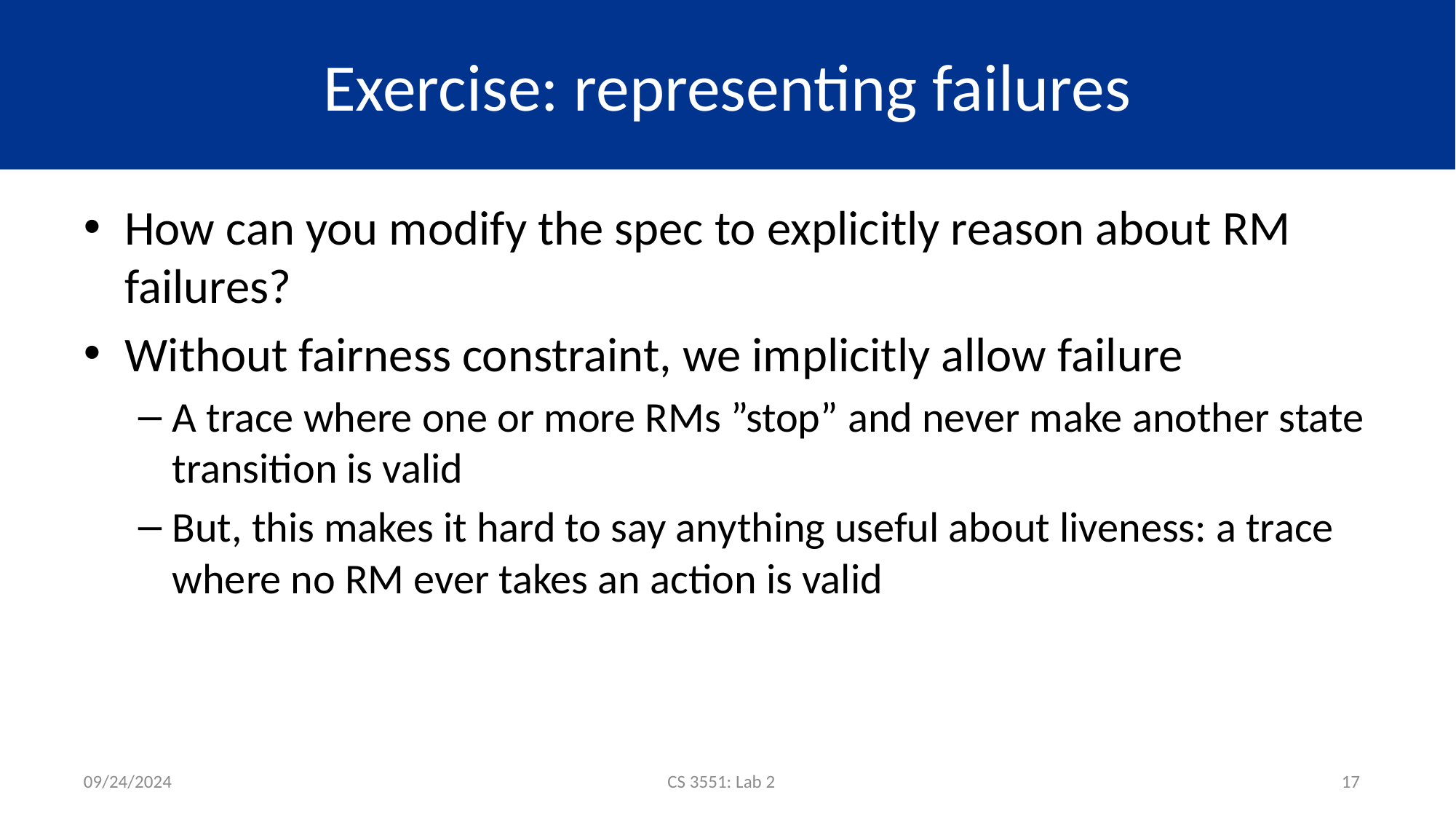

# Exercise: representing failures
How can you modify the spec to explicitly reason about RM failures?
Without fairness constraint, we implicitly allow failure
A trace where one or more RMs ”stop” and never make another state transition is valid
But, this makes it hard to say anything useful about liveness: a trace where no RM ever takes an action is valid
09/24/2024
CS 3551: Lab 2
17